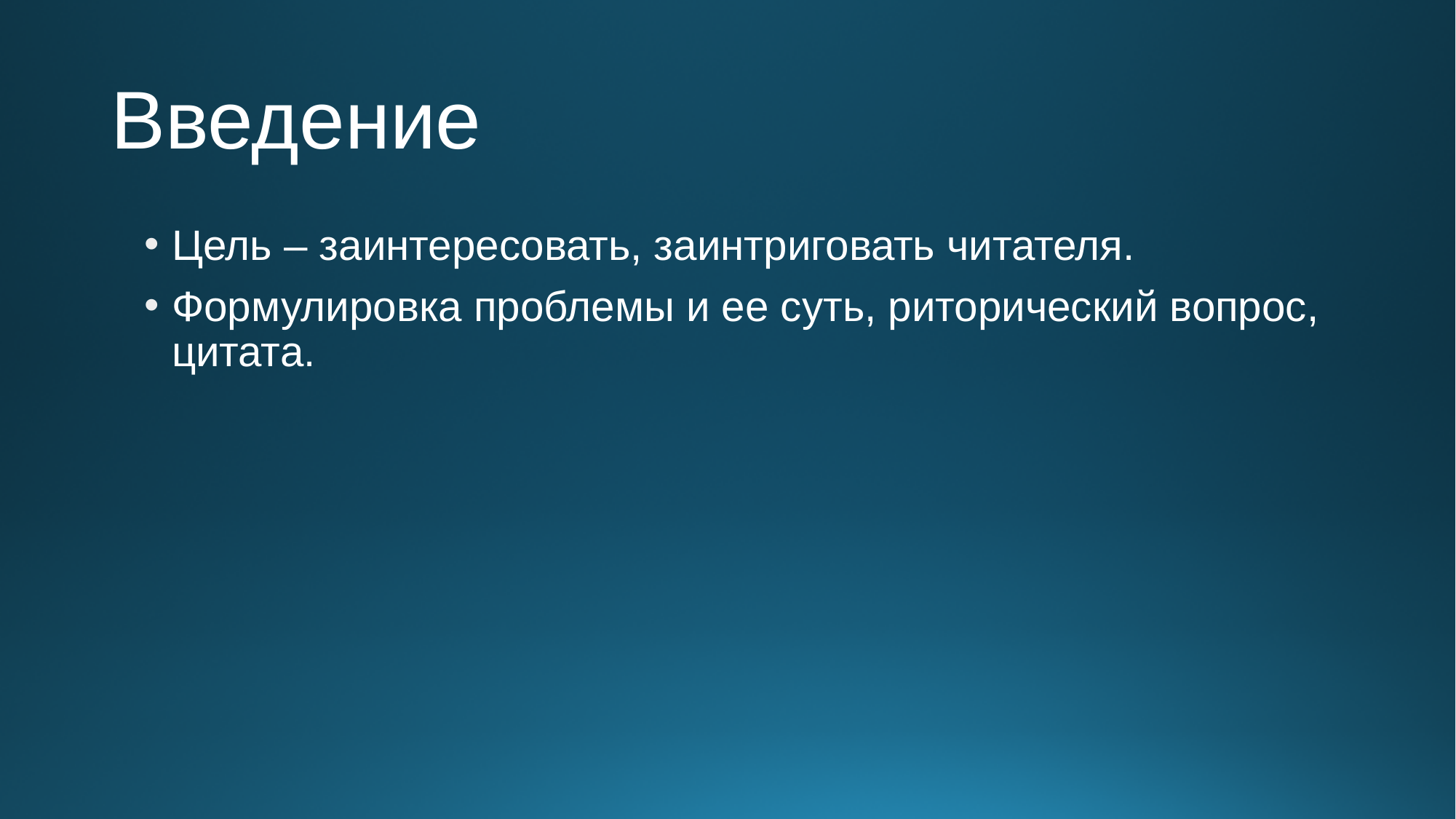

# Введение
Цель – заинтересовать, заинтриговать читателя.
Формулировка проблемы и ее суть, риторический вопрос, цитата.